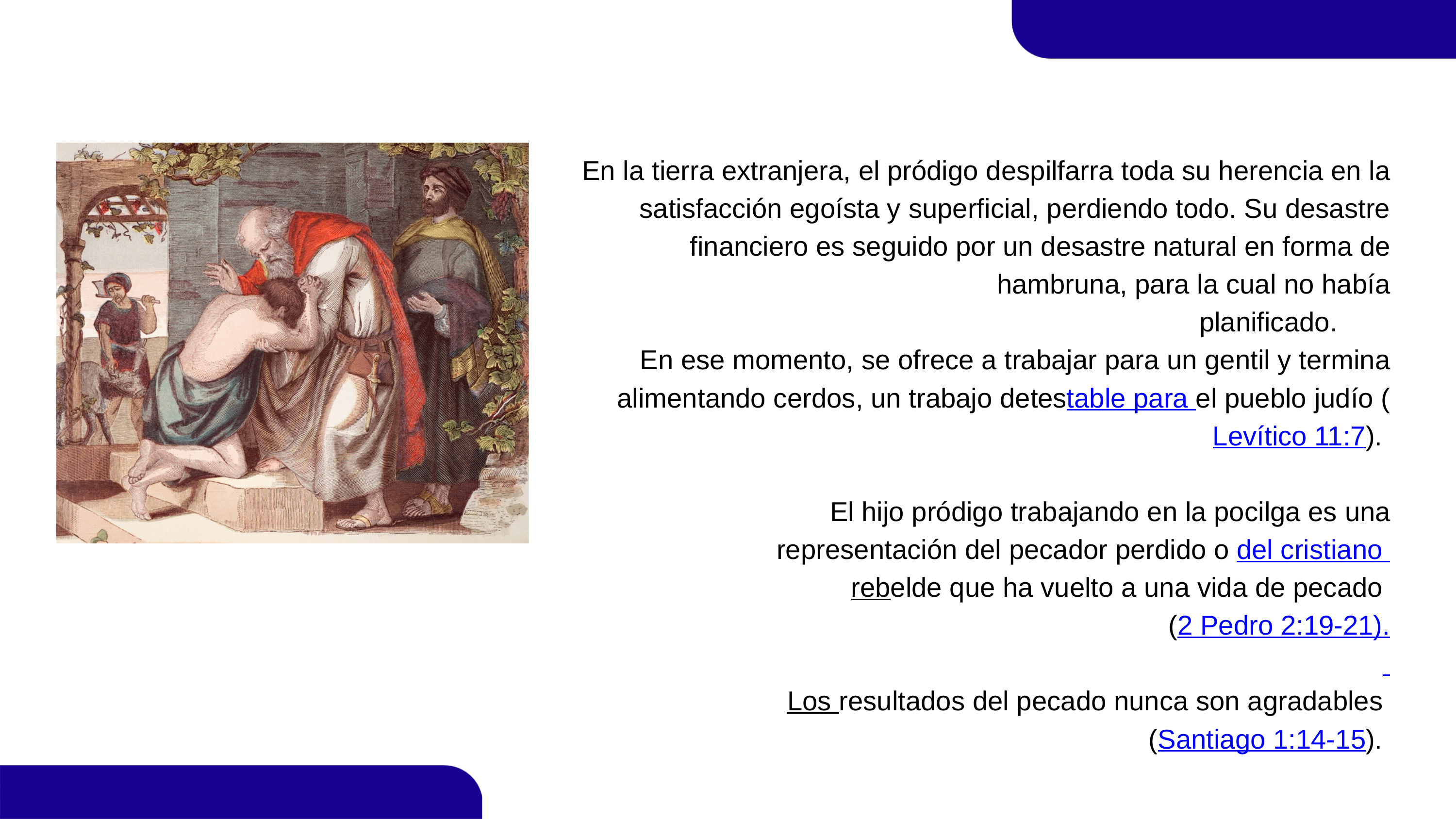

En la tierra extranjera, el pródigo despilfarra toda su herencia en la satisfacción egoísta y superficial, perdiendo todo. Su desastre financiero es seguido por un desastre natural en forma de hambruna, para la cual no había
planificado.
En ese momento, se ofrece a trabajar para un gentil y termina alimentando cerdos, un trabajo detestable para el pueblo judío (Levítico 11:7).
El hijo pródigo trabajando en la pocilga es una
 representación del pecador perdido o del cristiano
rebelde que ha vuelto a una vida de pecado
(2 Pedro 2:19-21).

Los resultados del pecado nunca son agradables
(Santiago 1:14-15).